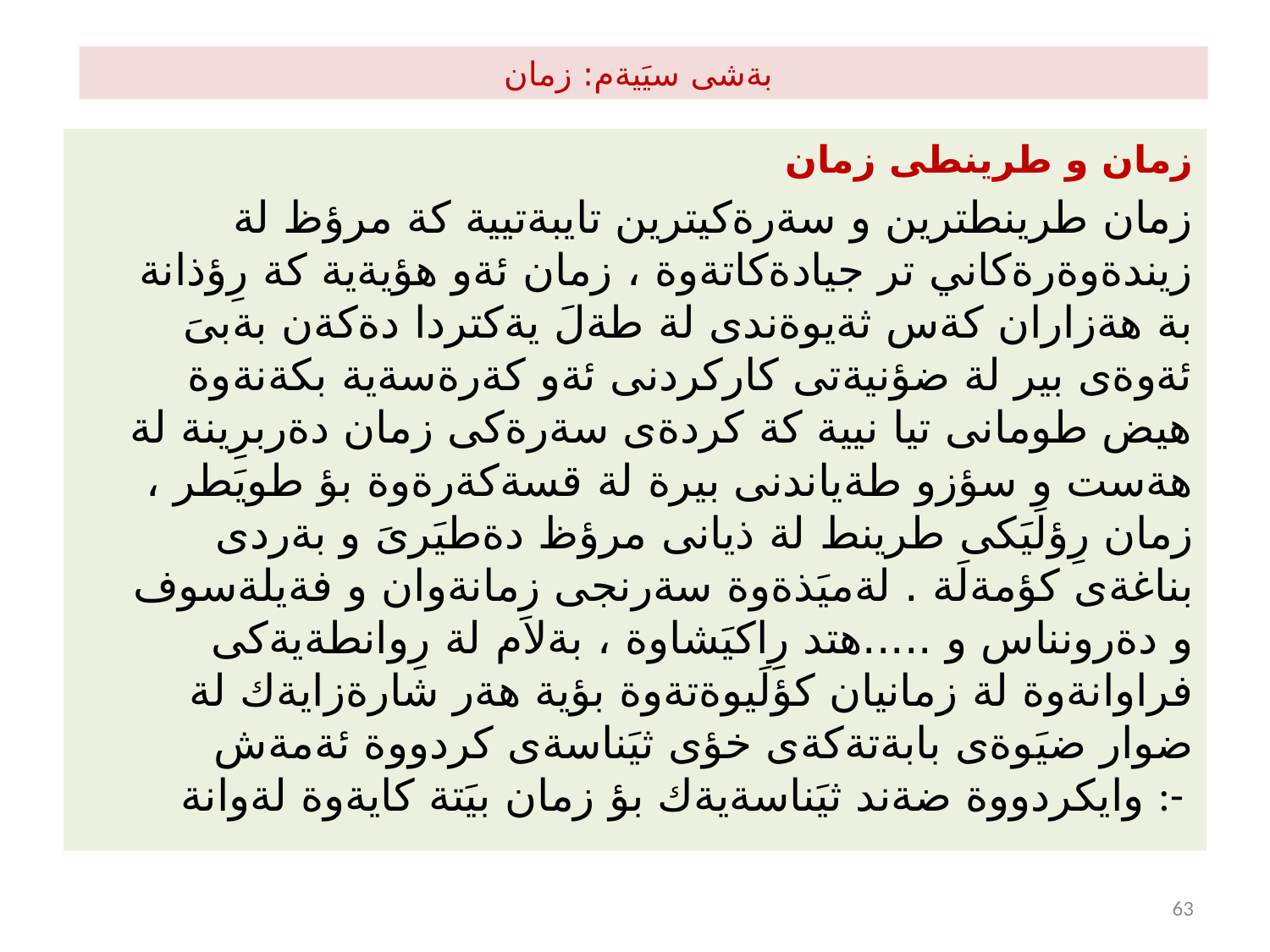

# بةشى سيَيةم: زمان
 زمان و طرينطى زمان
     زمان طرينطترين و سةرةكيترين تايبةتيية كة مرؤظ لة زيندةوةرةكاني تر جيادةكاتةوة ، زمان ئةو هؤيةية كة رِؤذانة بة هةزاران كةس ثةيوةندى لة طةلَ يةكتردا دةكةن بةبىَ ئةوةى بير لة ضؤنيةتى كاركردنى ئةو كةرةسةية بكةنةوة هيض طومانى تيا نيية كة كردةى سةرةكى زمان دةربرِينة لة هةست و سؤزو طةياندنى بيرة لة قسةكةرةوة بؤ طويَطر ، زمان رِؤلَيَكى طرينط لة ذيانى مرؤظ دةطيَرىَ و بةردى بناغةى كؤمةلَة . لةميَذةوة سةرنجى زمانةوان و فةيلةسوف و دةرونناس و .....هتد رِاكيَشاوة ، بةلاَم لة رِوانطةيةكى فراوانةوة لة زمانيان كؤلَيوةتةوة بؤية هةر شارةزايةك لة ضوار ضيَوةى بابةتةكةى خؤى ثيَناسةى كردووة ئةمةش وايكردووة ضةند ثيَناسةيةك بؤ زمان بيَتة كايةوة لةوانة :-
63